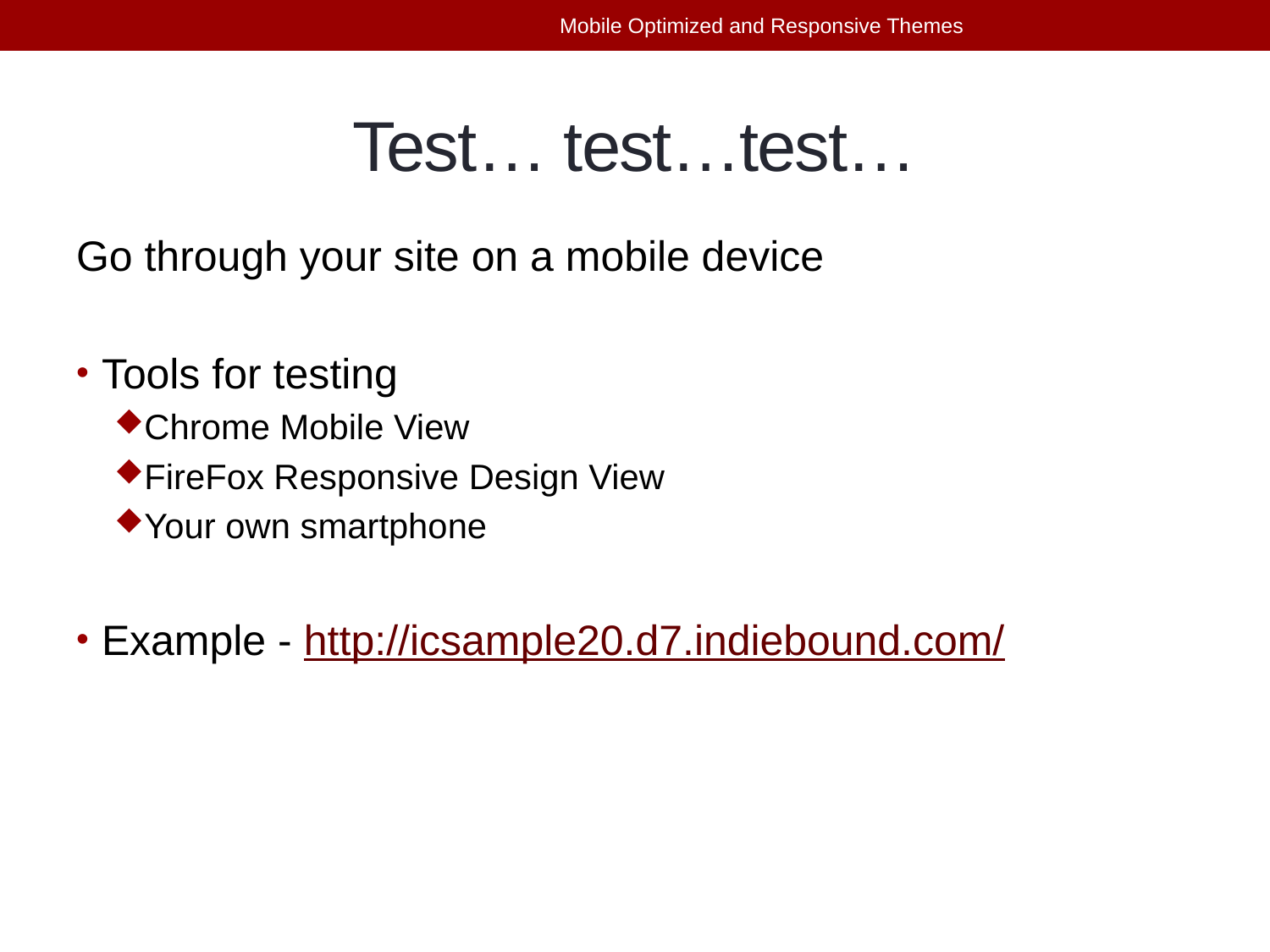

Mobile Optimized and Responsive Themes
# Test… test…test…
Go through your site on a mobile device

Tools for testing
Chrome Mobile View
FireFox Responsive Design View
Your own smartphone

Example - http://icsample20.d7.indiebound.com/